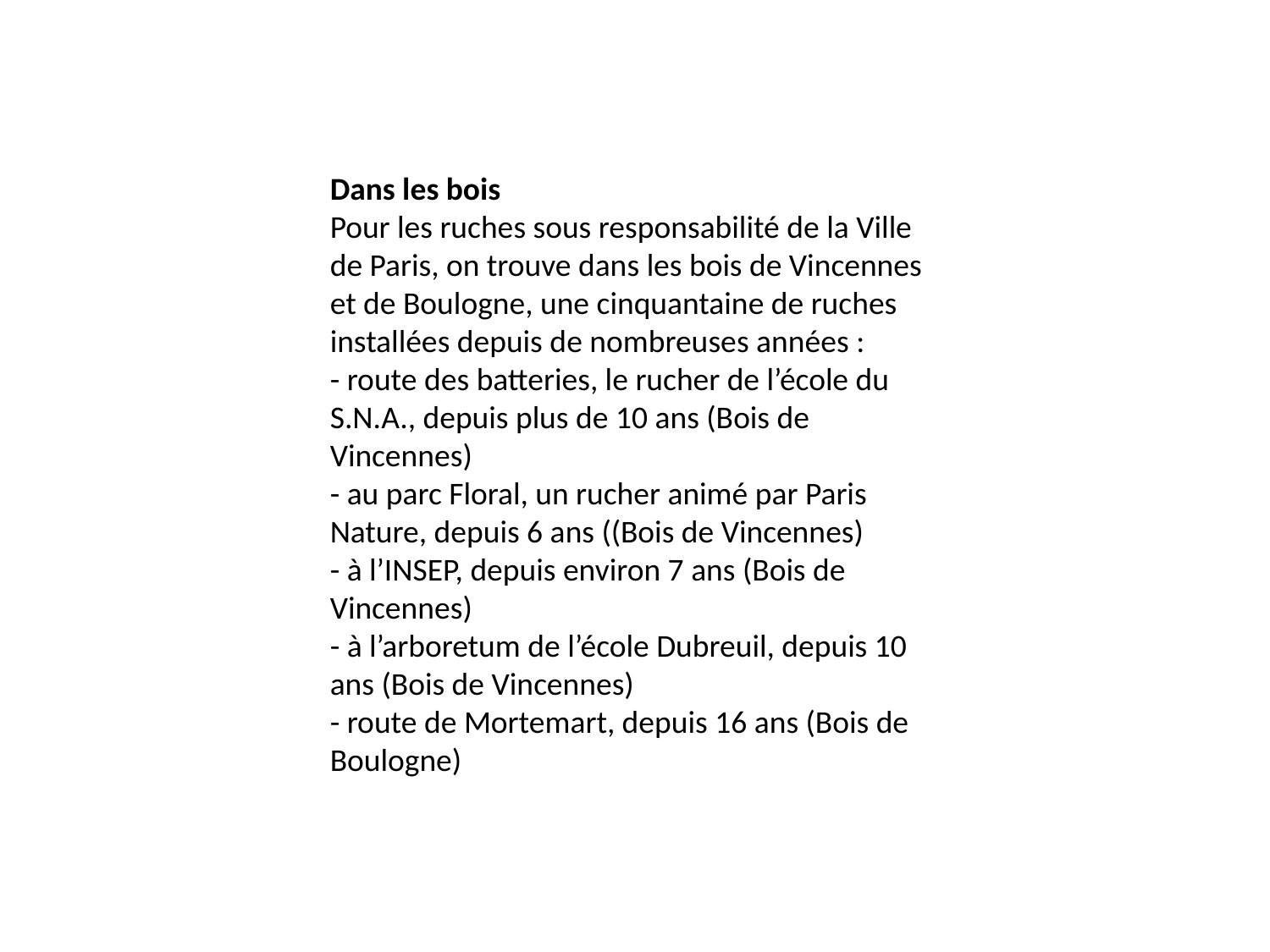

Dans les bois
Pour les ruches sous responsabilité de la Ville de Paris, on trouve dans les bois de Vincennes et de Boulogne, une cinquantaine de ruches installées depuis de nombreuses années :
- route des batteries, le rucher de l’école du S.N.A., depuis plus de 10 ans (Bois de Vincennes)
- au parc Floral, un rucher animé par Paris Nature, depuis 6 ans ((Bois de Vincennes)
- à l’INSEP, depuis environ 7 ans (Bois de Vincennes)
- à l’arboretum de l’école Dubreuil, depuis 10 ans (Bois de Vincennes)
- route de Mortemart, depuis 16 ans (Bois de Boulogne)